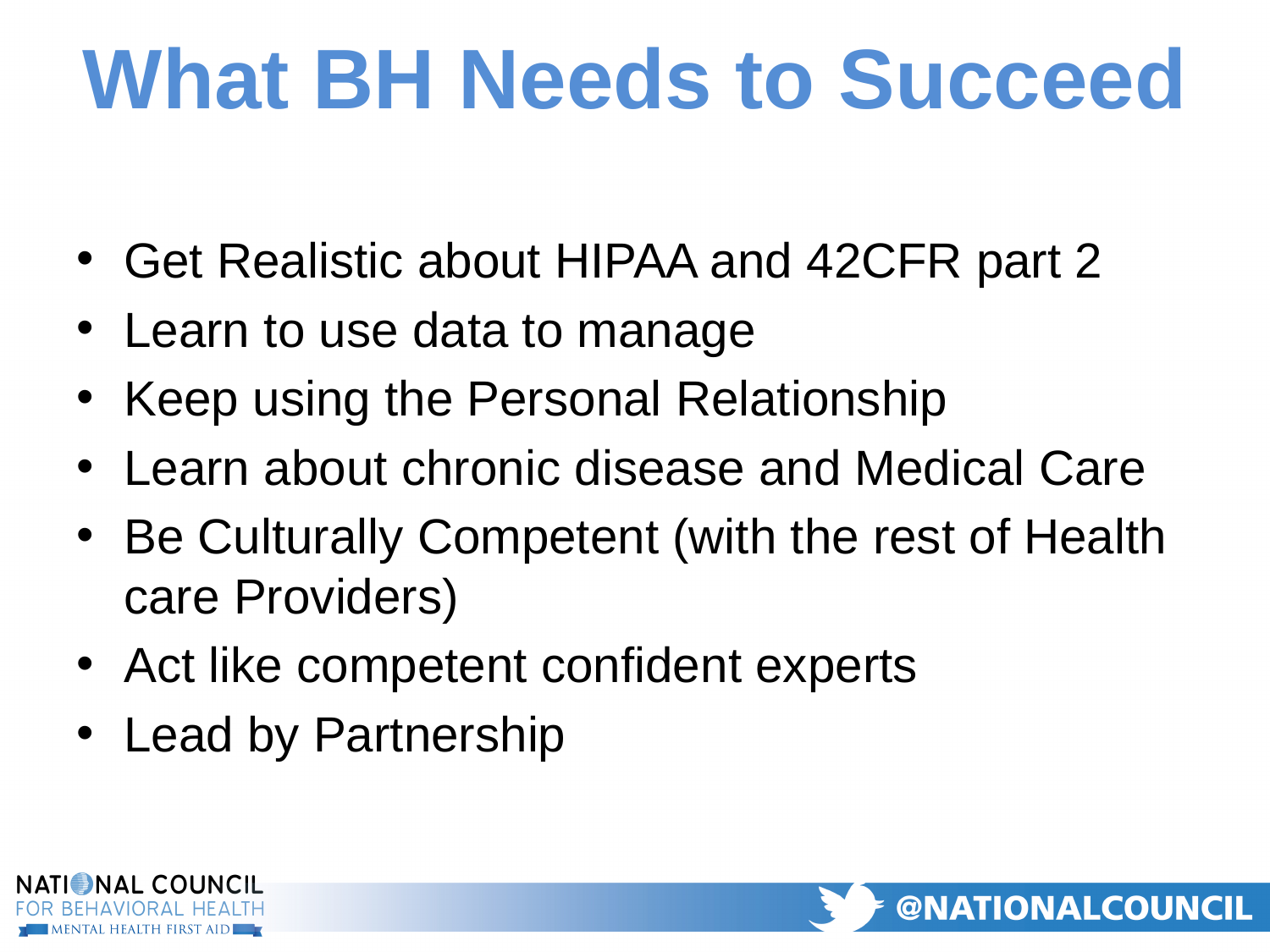

# What BH Needs to Succeed
Get Realistic about HIPAA and 42CFR part 2
Learn to use data to manage
Keep using the Personal Relationship
Learn about chronic disease and Medical Care
Be Culturally Competent (with the rest of Health care Providers)
Act like competent confident experts
Lead by Partnership